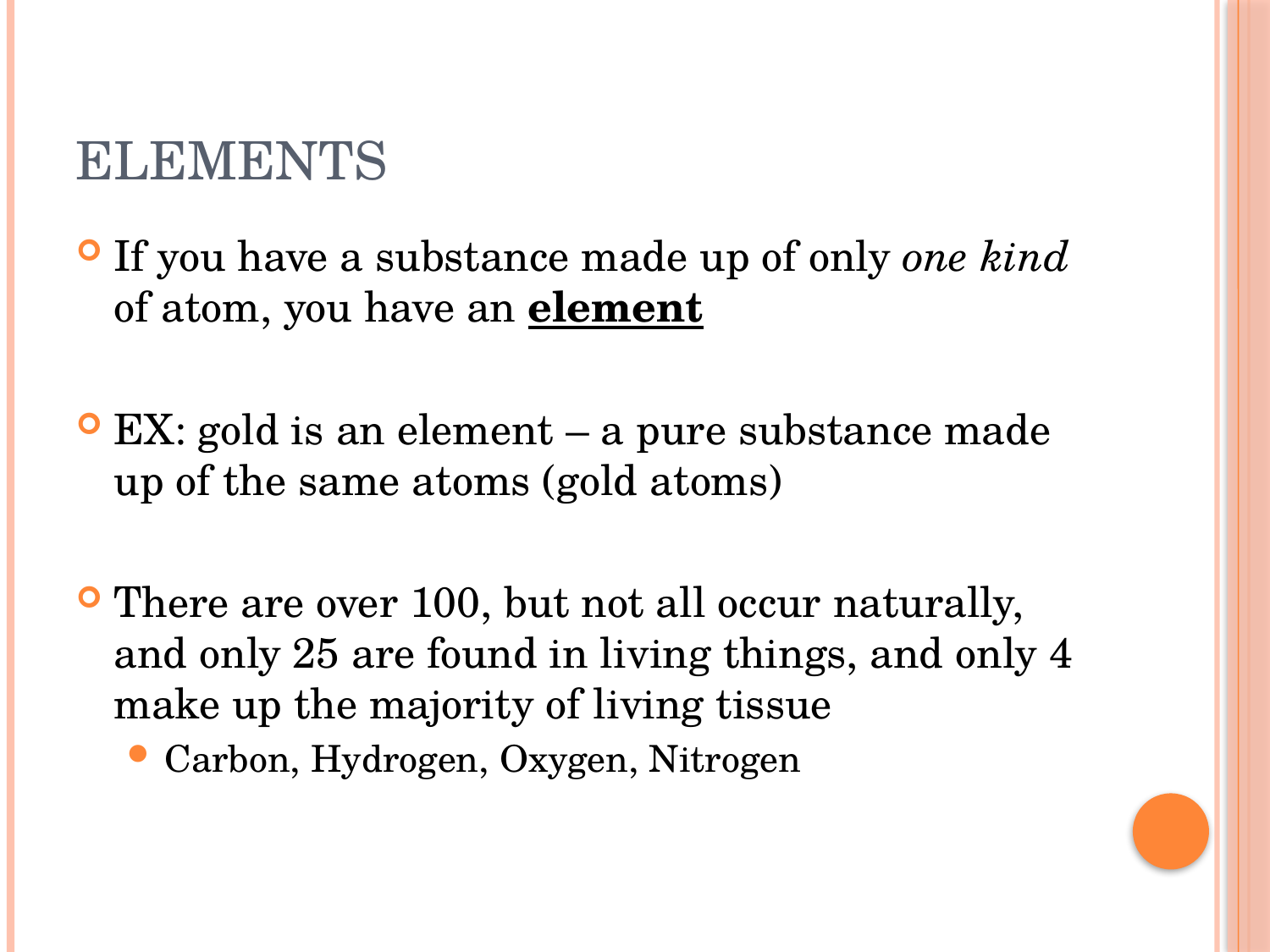

# Elements
If you have a substance made up of only one kind of atom, you have an element

EX: gold is an element – a pure substance made up of the same atoms (gold atoms)

There are over 100, but not all occur naturally, and only 25 are found in living things, and only 4 make up the majority of living tissue
Carbon, Hydrogen, Oxygen, Nitrogen